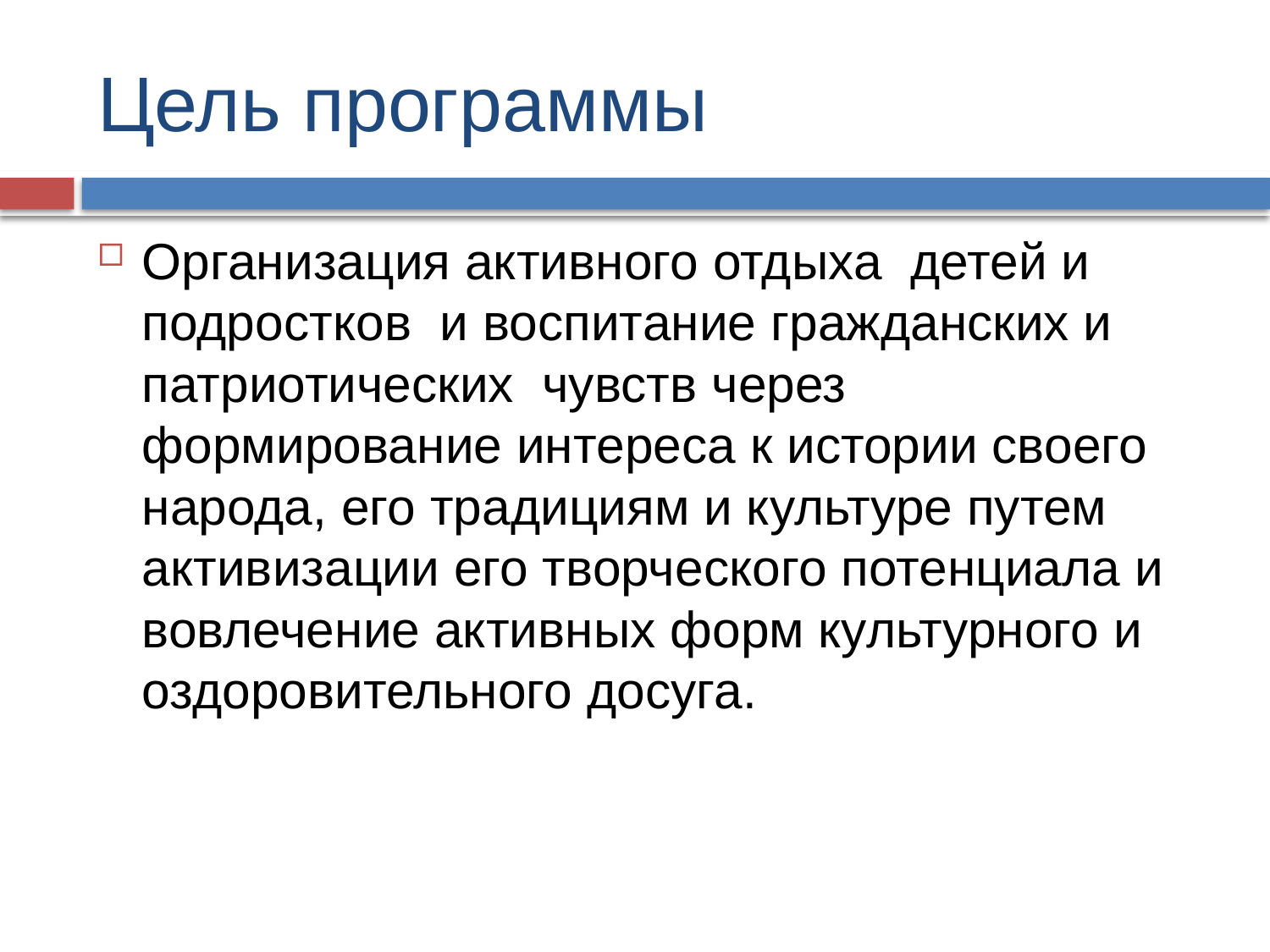

# Цель программы
Организация активного отдыха  детей и подростков  и воспитание гражданских и патриотических  чувств через формирование интереса к истории своего народа, его традициям и культуре путем активизации его творческого потенциала и вовлечение активных форм культурного и оздоровительного досуга.